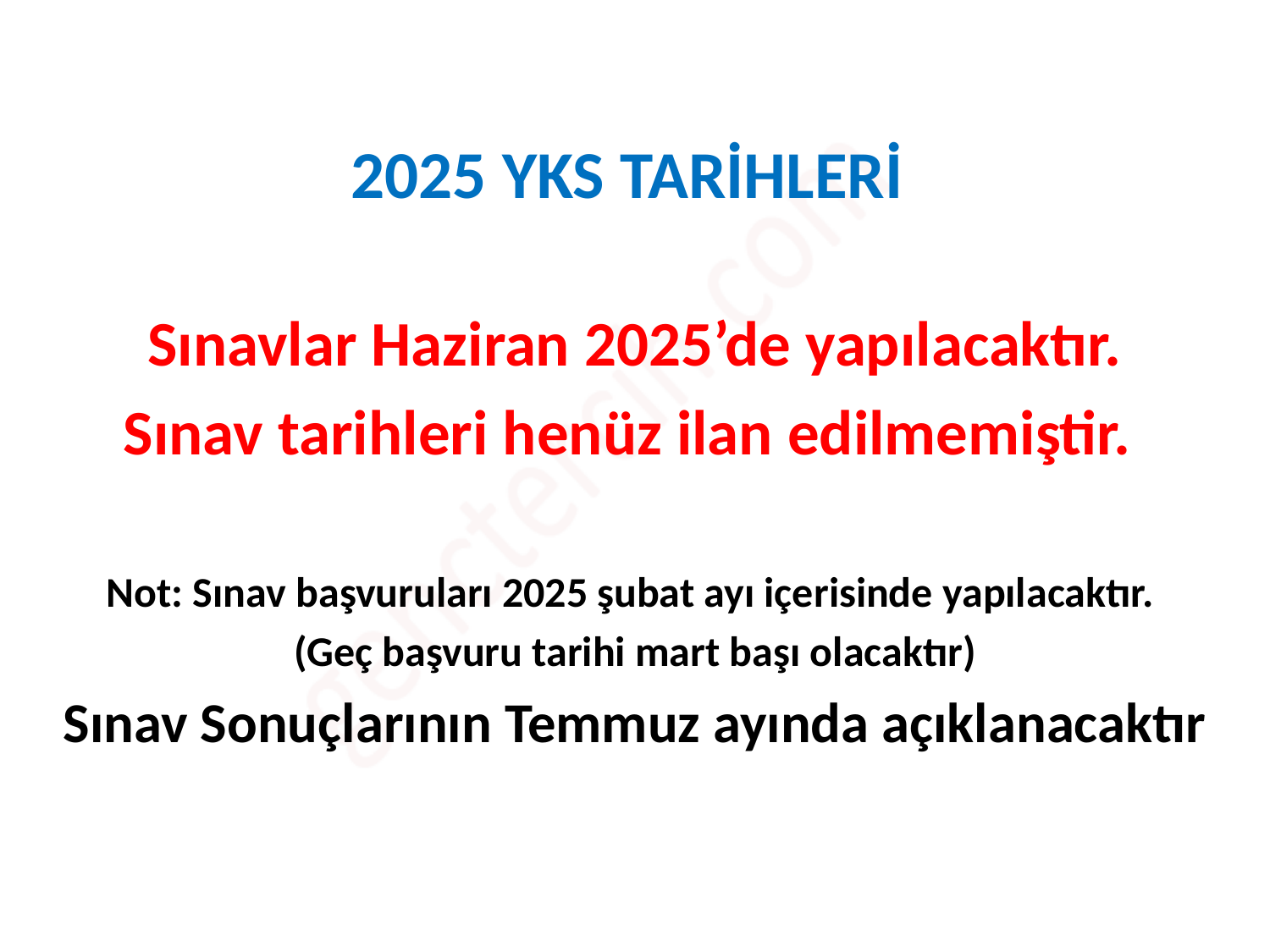

# 2025 YKS TARİHLERİ
Sınavlar Haziran 2025’de yapılacaktır.
Sınav tarihleri henüz ilan edilmemiştir.

Not: Sınav başvuruları 2025 şubat ayı içerisinde yapılacaktır.
(Geç başvuru tarihi mart başı olacaktır)
Sınav Sonuçlarının Temmuz ayında açıklanacaktır